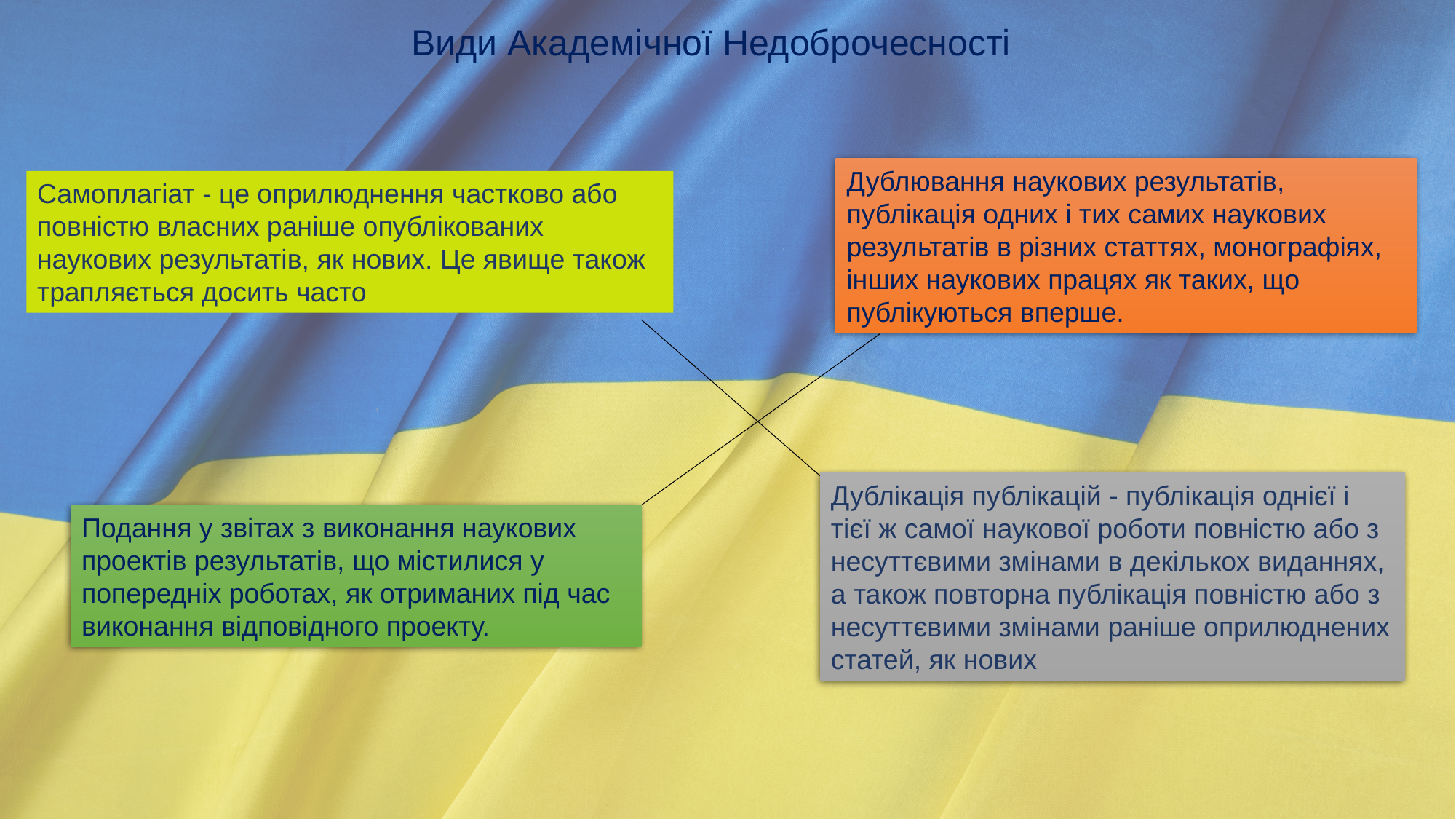

#
 Види Академічної Недоброчесності
Дублювання наукових результатів, публікація одних і тих самих наукових результатів в різних статтях, монографіях, інших наукових працях як таких, що публікуються вперше.
Самоплагіат - це оприлюднення частково або повністю власних раніше опублікованих наукових результатів, як нових. Це явище також трапляється досить часто
Дублікація публікацій - публікація однієї і тієї ж самої наукової роботи повністю або з несуттєвими змінами в декількох виданнях, а також повторна публікація повністю або з несуттєвими змінами раніше оприлюднених статей, як нових
Подання у звітах з виконання наукових проектів результатів, що містилися у попередніх роботах, як отриманих під час виконання відповідного проекту.